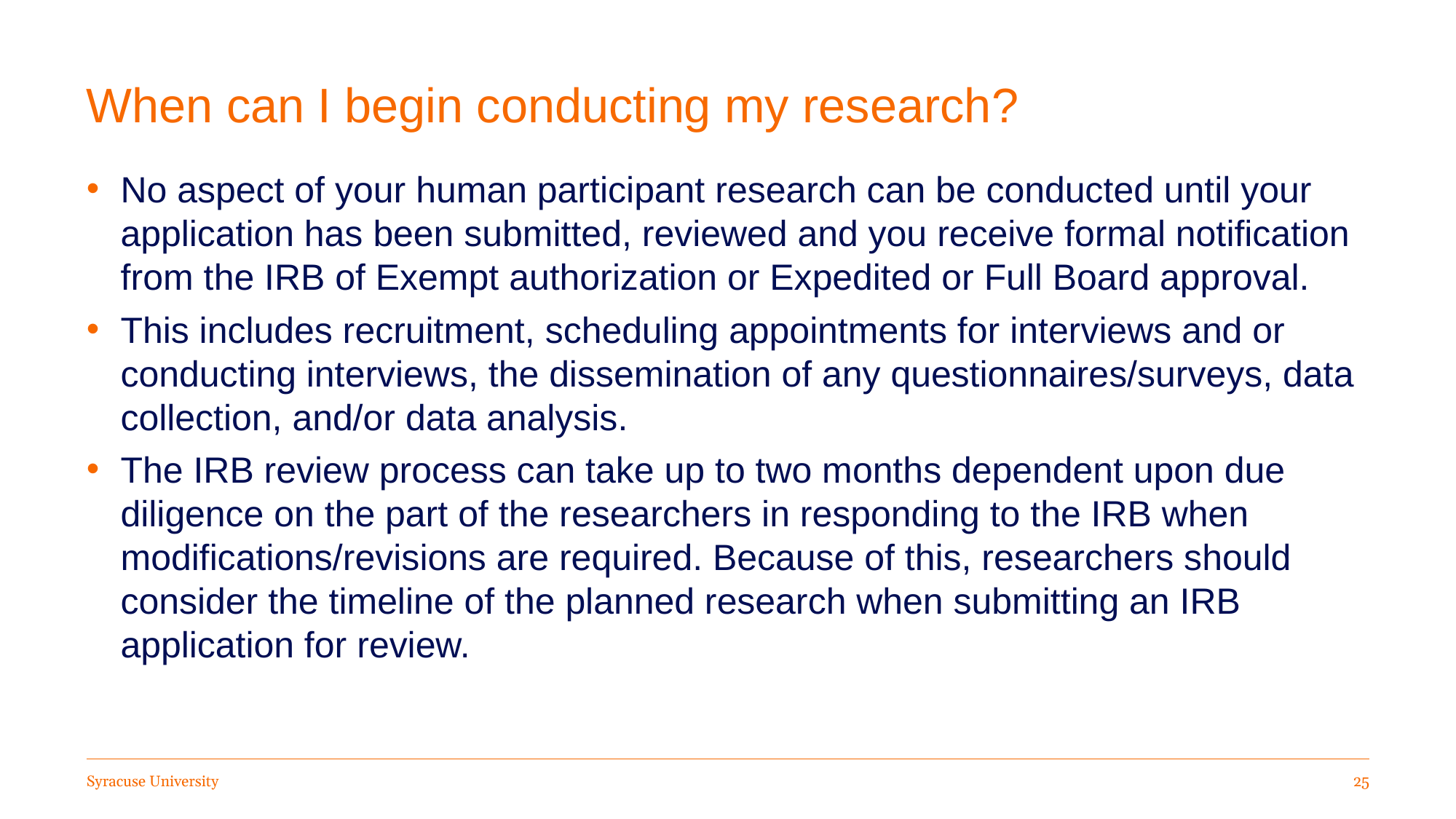

# When can I begin conducting my research?
No aspect of your human participant research can be conducted until your application has been submitted, reviewed and you receive formal notification from the IRB of Exempt authorization or Expedited or Full Board approval.
This includes recruitment, scheduling appointments for interviews and or conducting interviews, the dissemination of any questionnaires/surveys, data collection, and/or data analysis.
The IRB review process can take up to two months dependent upon due diligence on the part of the researchers in responding to the IRB when modifications/revisions are required. Because of this, researchers should consider the timeline of the planned research when submitting an IRB application for review.